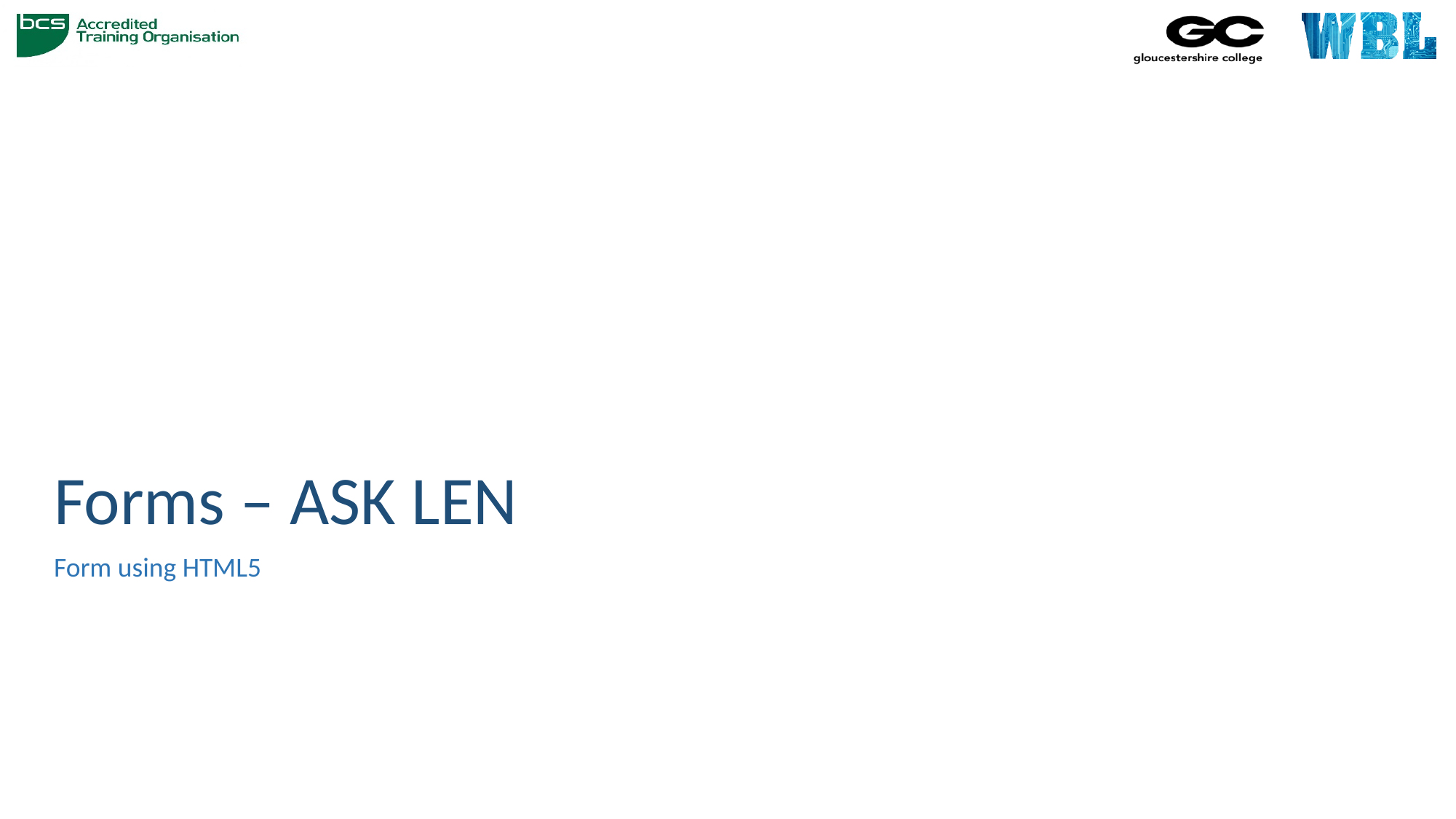

# Forms – ASK LEN
Form using HTML5